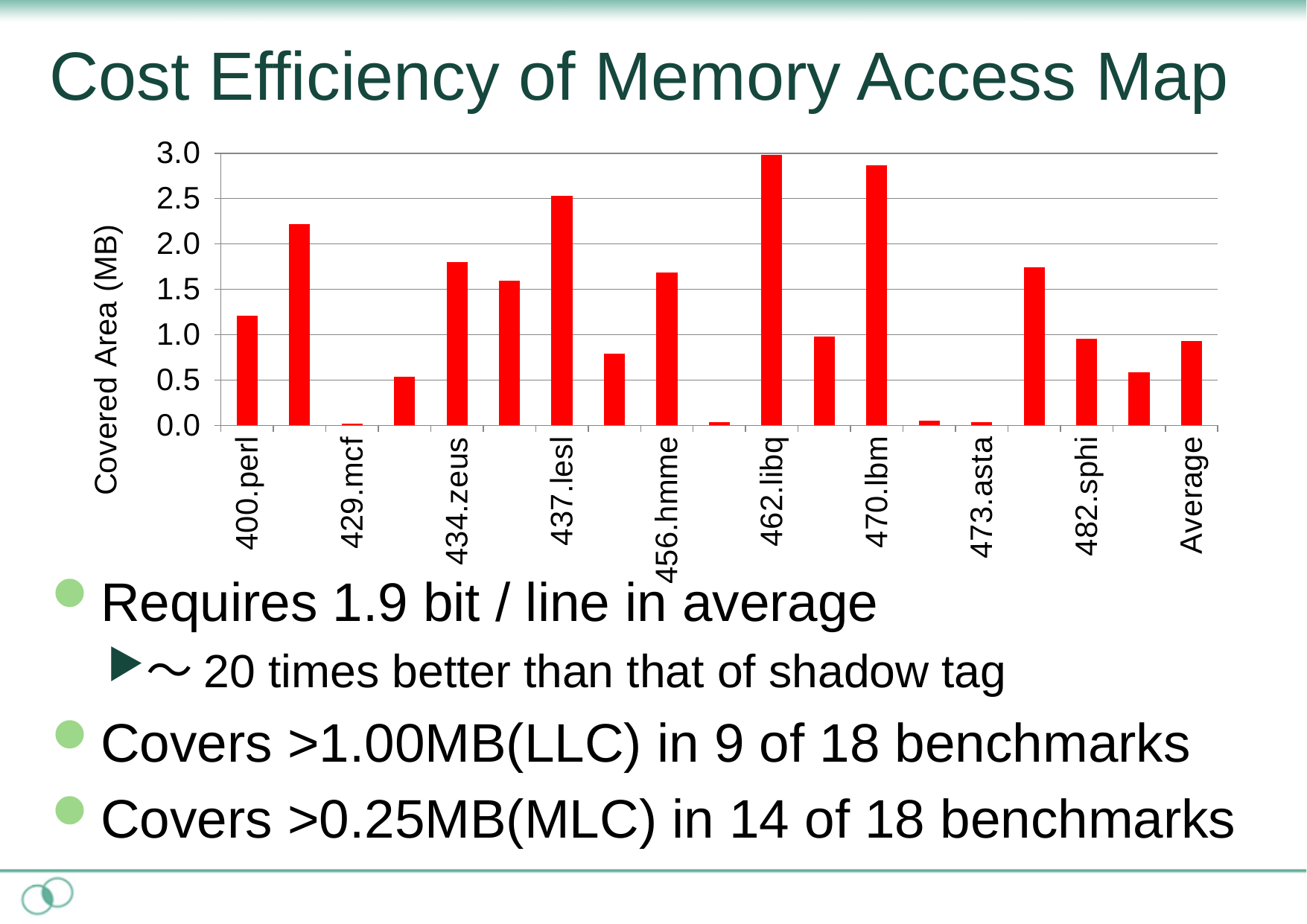

# Cost Efficiency of Memory Access Map

### Chart

| Category | Line |
|---|---|
| 400.perl | 1.2122802734375 |
| 401.bzip | 2.216796875 |
| 429.mcf | 0.019165039062500035 |
| 433.milc | 0.5336914062500018 |
| 434.zeus | 1.8007812499999998 |
| 436.cact | 1.59552001953125 |
| 437.lesl | 2.5276489257812456 |
| 450.sopl | 0.795654296875001 |
| 456.hmme | 1.68756103515625 |
| 459.Gems | 0.03741455078125004 |
| 462.libq | 2.97930908203125 |
| 464.h264 | 0.9807739257812484 |
| 470.lbm | 2.867553710937504 |
| 471.omne | 0.057128906250000014 |
| 473.asta | 0.03833007812500004 |
| 481.wrf | 1.7402343749999998 |
| 482.sphi | 0.95550537109375 |
| 483.xala | 0.588623046875 |
| Average | 0.933185 |
Requires 1.9 bit / line in average
～20 times better than that of shadow tag
Covers >1.00MB(LLC) in 9 of 18 benchmarks
Covers >0.25MB(MLC) in 14 of 18 benchmarks